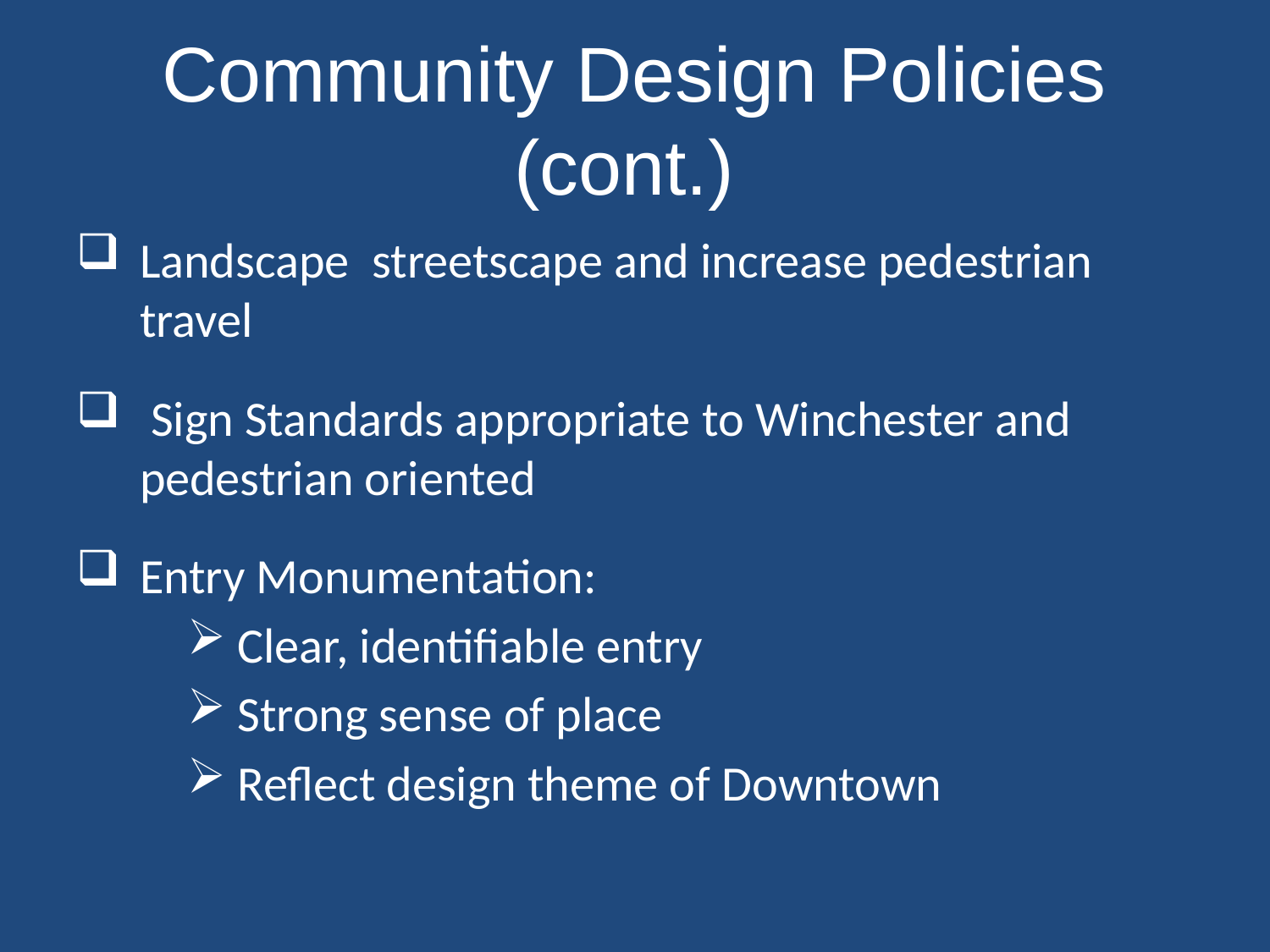

# Community Design Policies (cont.)
Landscape  streetscape and increase pedestrian travel

 Sign Standards appropriate to Winchester and pedestrian oriented

Entry Monumentation:
 Clear, identifiable entry
 Strong sense of place
 Reflect design theme of Downtown